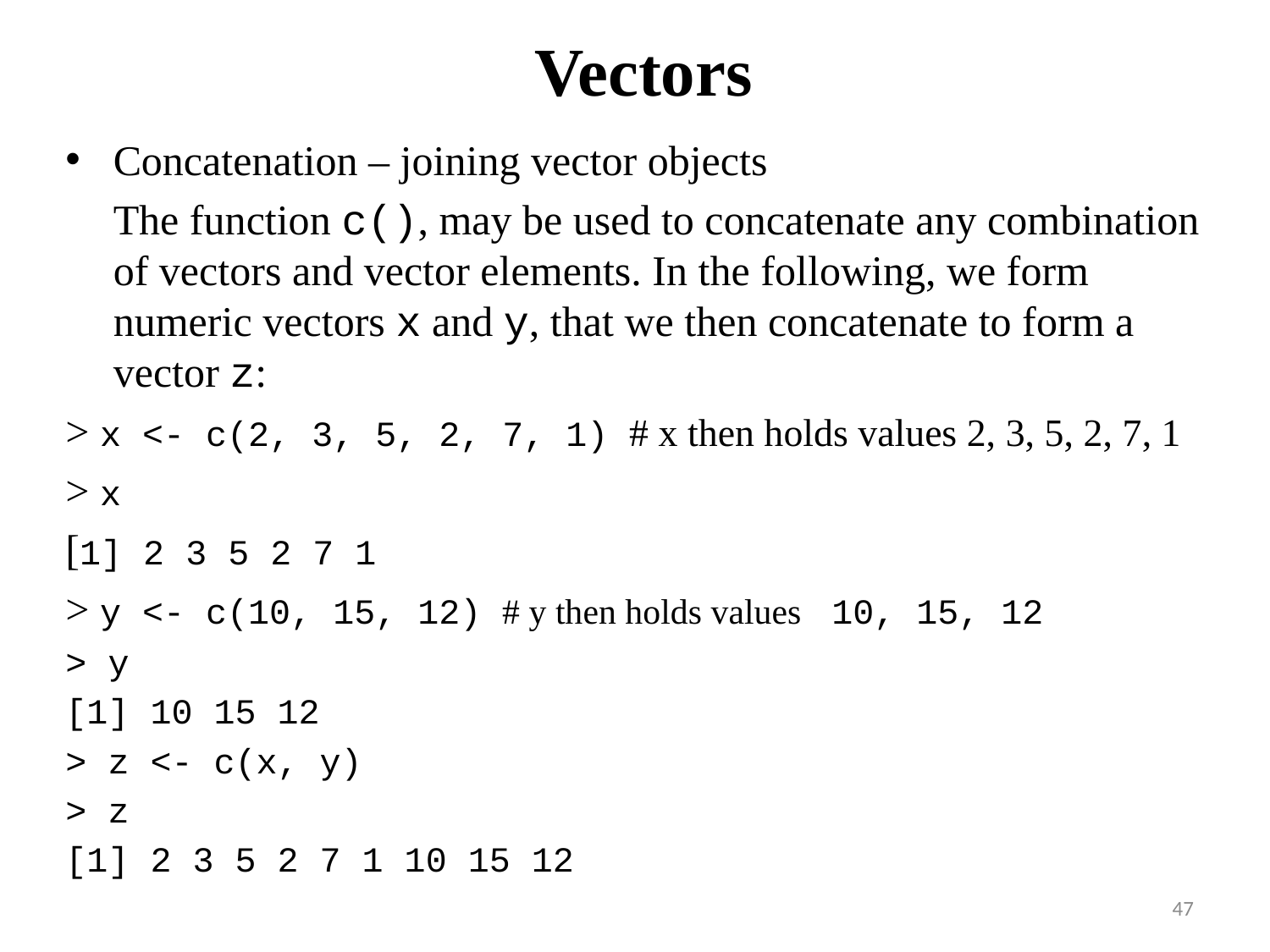

# Vectors
Concatenation – joining vector objects
	The function c(), may be used to concatenate any combination of vectors and vector elements. In the following, we form numeric vectors x and y, that we then concatenate to form a vector z:
> x <- c(2, 3, 5, 2, 7, 1) # x then holds values 2, 3, 5, 2, 7, 1
> x
[1] 2 3 5 2 7 1
> y <- c(10, 15, 12) # y then holds values  10, 15, 12
> y
[1] 10 15 12
> z <- c(x, y)
> z
[1] 2 3 5 2 7 1 10 15 12
47